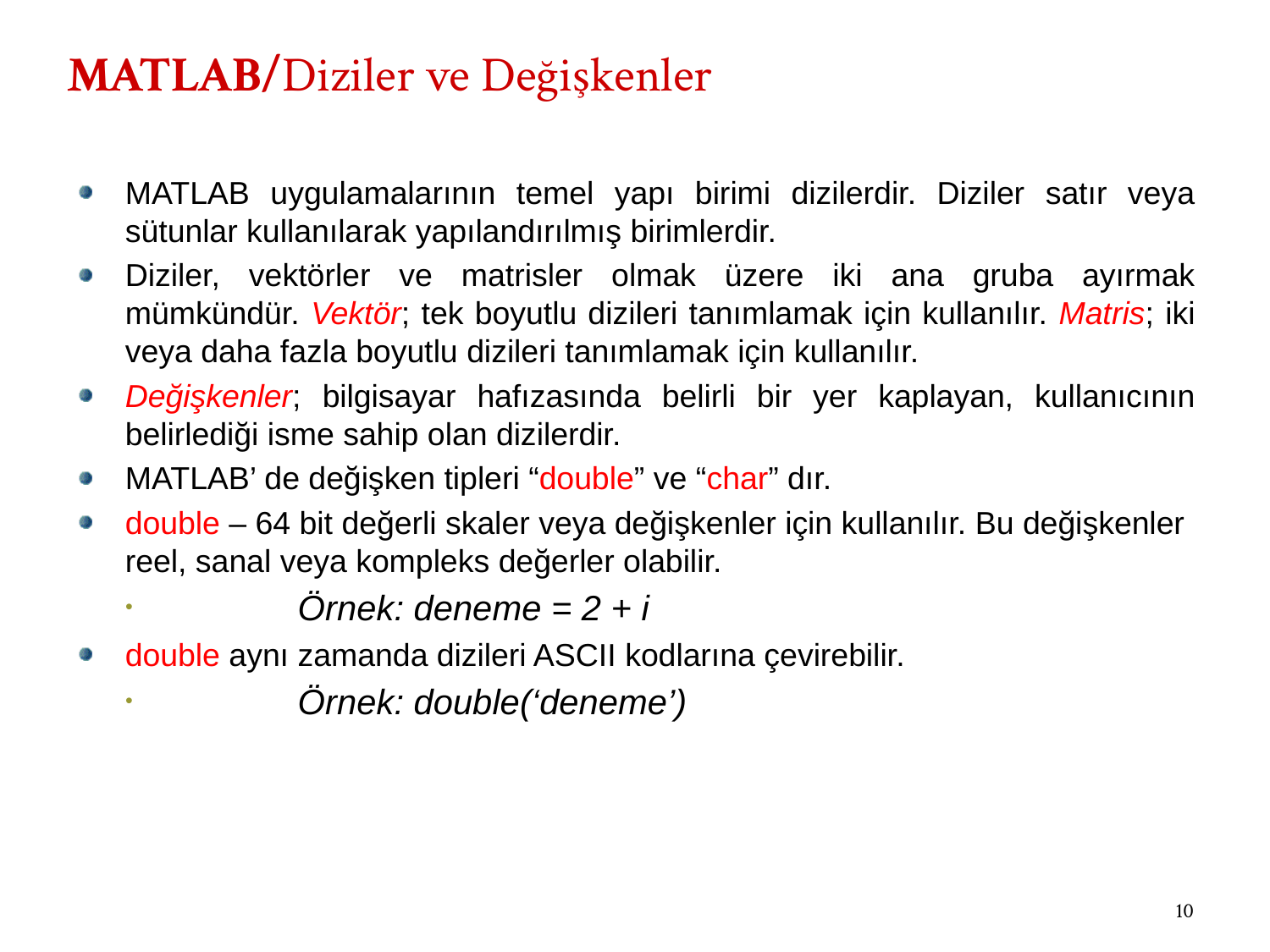

# MATLAB/Diziler ve Değişkenler
MATLAB uygulamalarının temel yapı birimi dizilerdir. Diziler satır veya sütunlar kullanılarak yapılandırılmış birimlerdir.
Diziler, vektörler ve matrisler olmak üzere iki ana gruba ayırmak mümkündür. Vektör; tek boyutlu dizileri tanımlamak için kullanılır. Matris; iki veya daha fazla boyutlu dizileri tanımlamak için kullanılır.
Değişkenler; bilgisayar hafızasında belirli bir yer kaplayan, kullanıcının belirlediği isme sahip olan dizilerdir.
MATLAB’ de değişken tipleri “double” ve “char” dır.
double – 64 bit değerli skaler veya değişkenler için kullanılır. Bu değişkenler reel, sanal veya kompleks değerler olabilir.
	Örnek: deneme = 2 + i
double aynı zamanda dizileri ASCII kodlarına çevirebilir.
	Örnek: double(‘deneme’)

10